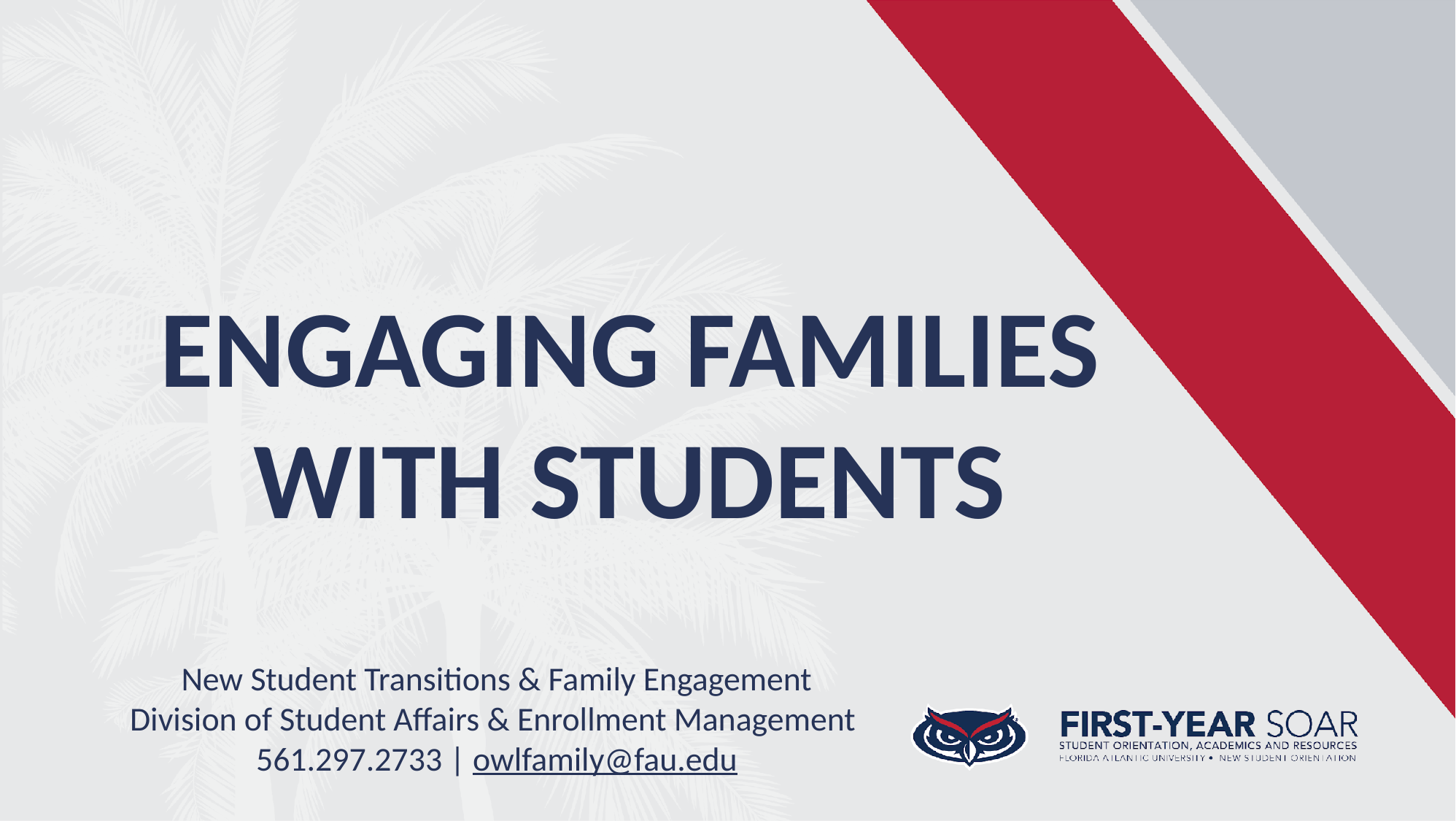

ENGAGING FAMILIES WITH STUDENTS
New Student Transitions & Family Engagement
Division of Student Affairs & Enrollment Management 
561.297.2733 | owlfamily@fau.edu